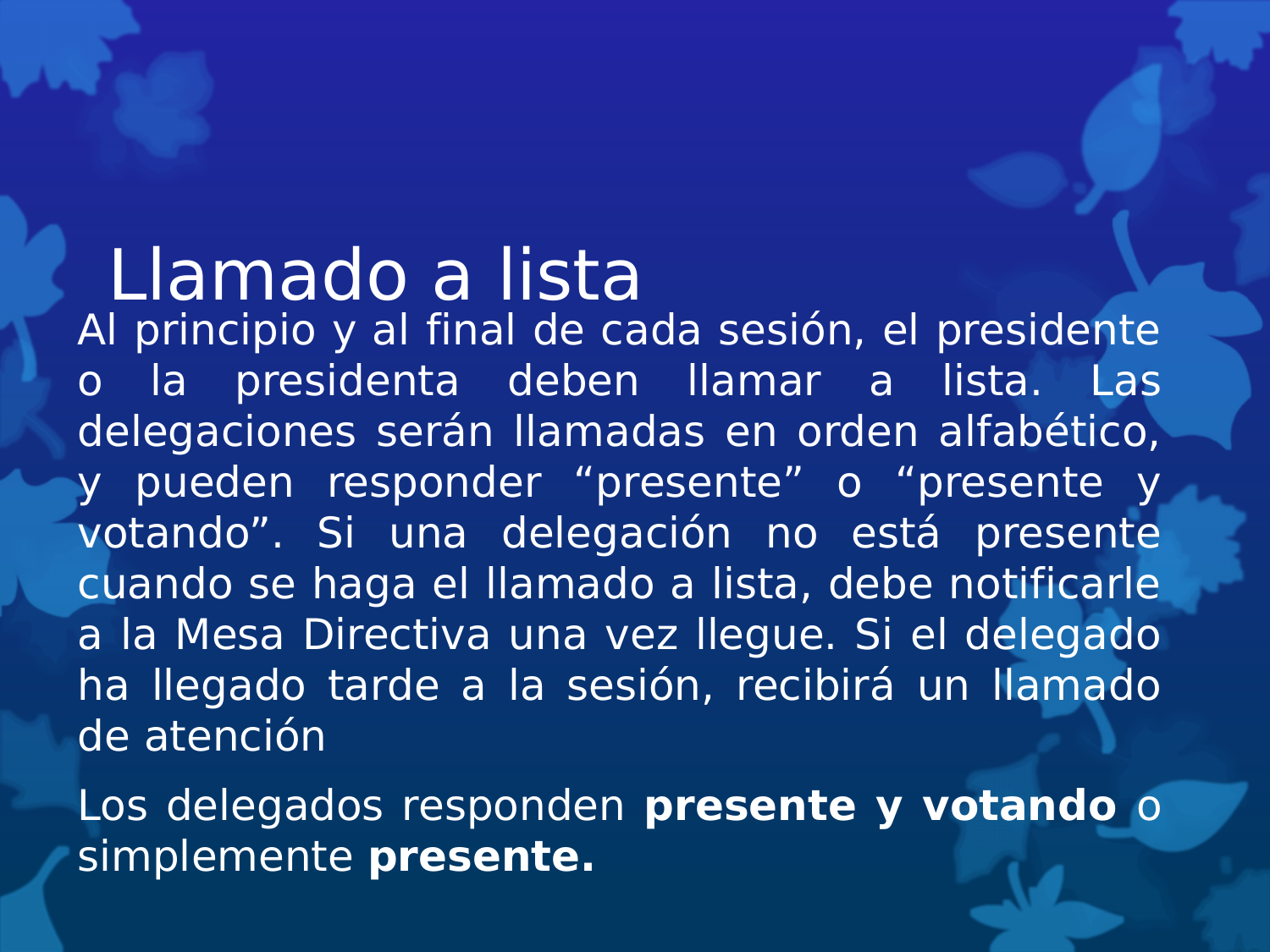

# Llamado a lista
Al principio y al final de cada sesión, el presidente o la presidenta deben llamar a lista. Las delegaciones serán llamadas en orden alfabético, y pueden responder “presente” o “presente y votando”. Si una delegación no está presente cuando se haga el llamado a lista, debe notificarle a la Mesa Directiva una vez llegue. Si el delegado ha llegado tarde a la sesión, recibirá un llamado de atención
Los delegados responden presente y votando o simplemente presente.